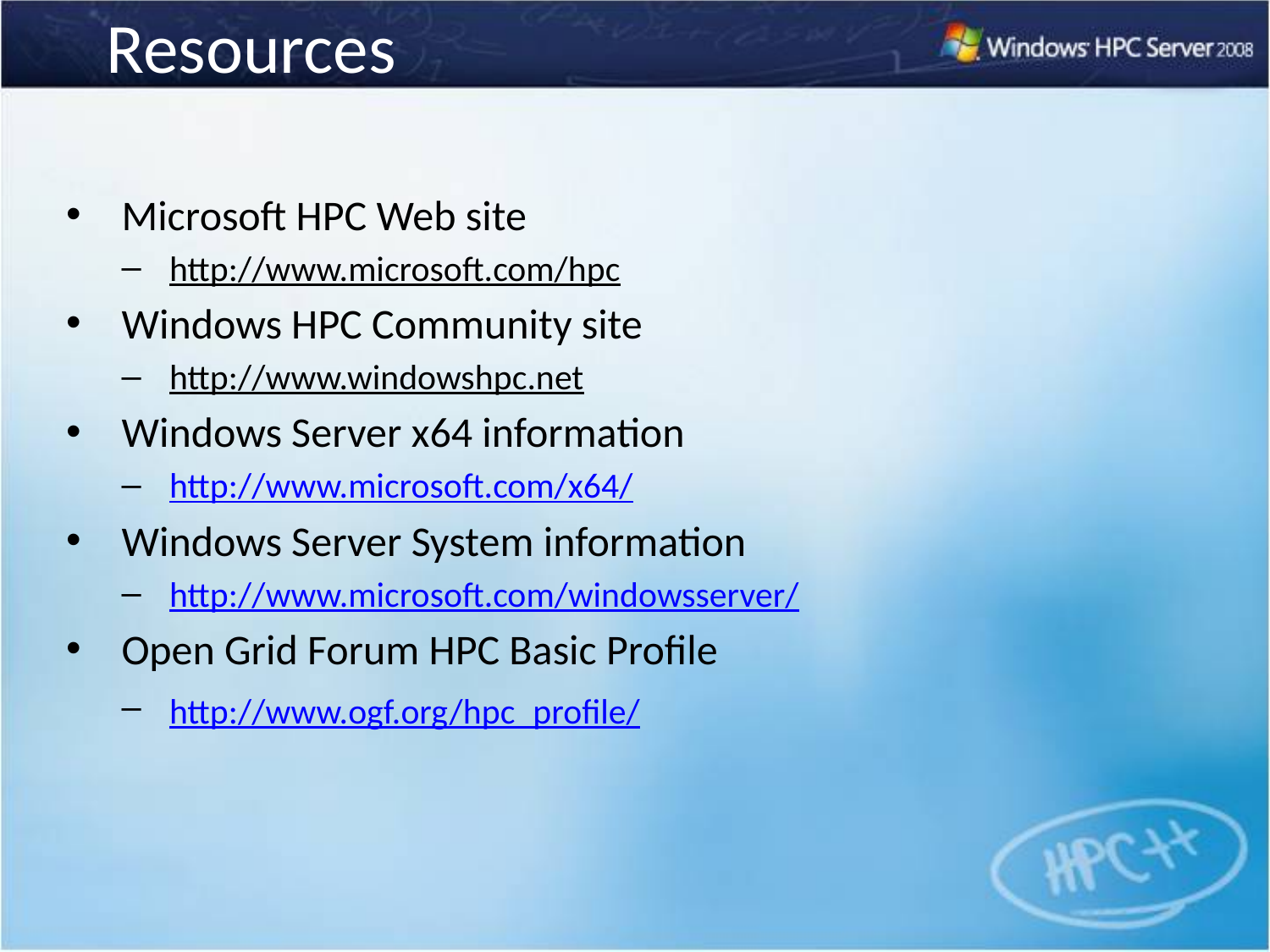

# Resources
Microsoft HPC Web site
http://www.microsoft.com/hpc
Windows HPC Community site
http://www.windowshpc.net
Windows Server x64 information
http://www.microsoft.com/x64/
Windows Server System information
http://www.microsoft.com/windowsserver/
Open Grid Forum HPC Basic Profile
http://www.ogf.org/hpc_profile/